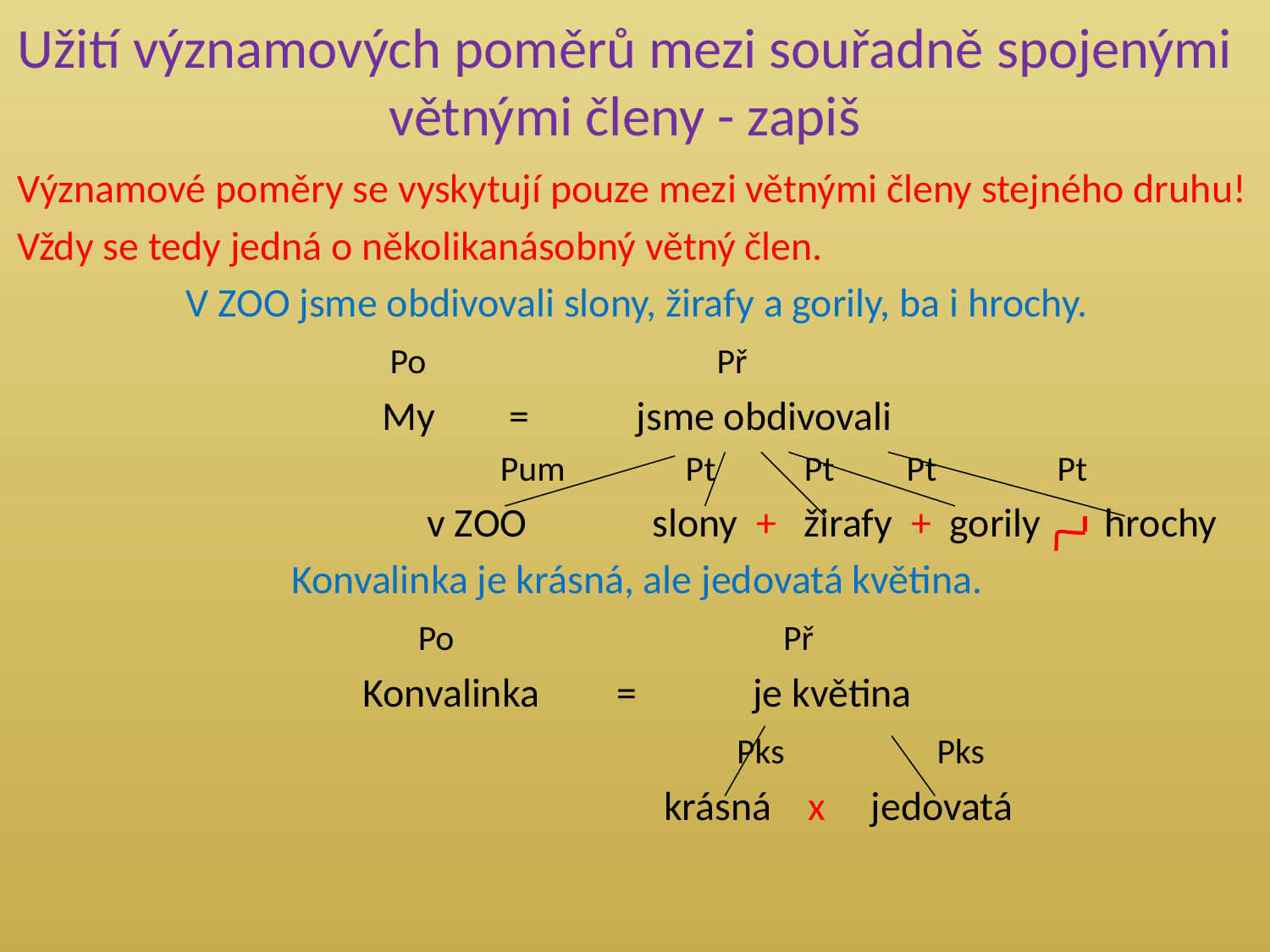

# Užití významových poměrů mezi souřadně spojenými větnými členy - zapiš
Významové poměry se vyskytují pouze mezi větnými členy stejného druhu!
Vždy se tedy jedná o několikanásobný větný člen.
V ZOO jsme obdivovali slony, žirafy a gorily, ba i hrochy.
		             Po		        Př
My	=	jsme obdivovali
                                                            Pum               Pt           Pt         Pt               Pt
                                             v ZOO 	slony  +   žirafy  +  gorily       hrochy
Konvalinka je krásná, ale jedovatá květina.
                                            Po                                         Př
Konvalinka	=	 je květina
                                                                               Pks                   Pks
                                                                       krásná    x     jedovatá